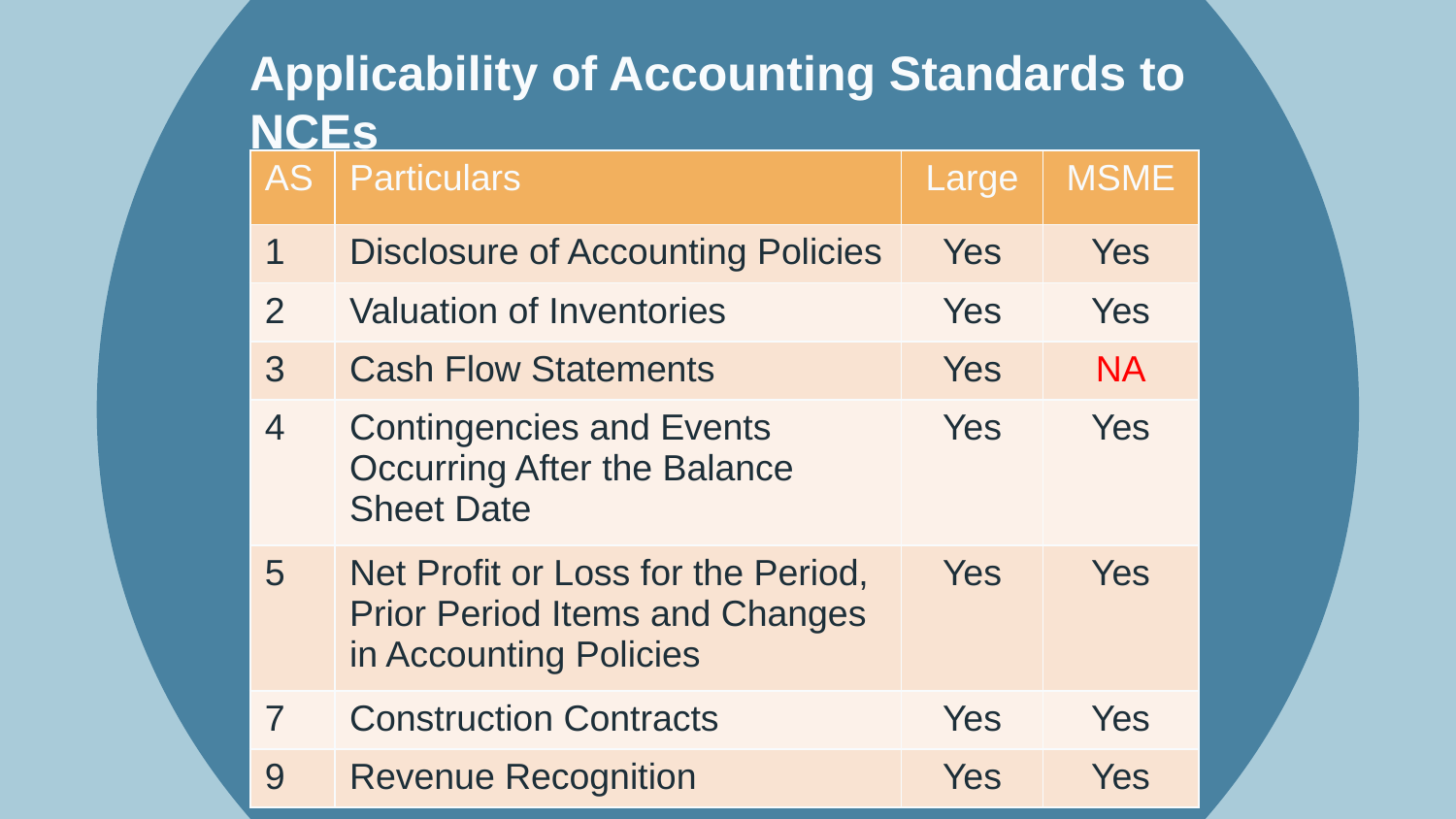

Applicability of Accounting Standards to NCEs
| AS | Particulars | Large | MSME |
| --- | --- | --- | --- |
| 1 | Disclosure of Accounting Policies | Yes | Yes |
| 2 | Valuation of Inventories | Yes | Yes |
| 3 | Cash Flow Statements | Yes | NA |
| 4 | Contingencies and Events Occurring After the Balance Sheet Date | Yes | Yes |
| 5 | Net Profit or Loss for the Period, Prior Period Items and Changes in Accounting Policies | Yes | Yes |
| 7 | Construction Contracts | Yes | Yes |
| 9 | Revenue Recognition | Yes | Yes |